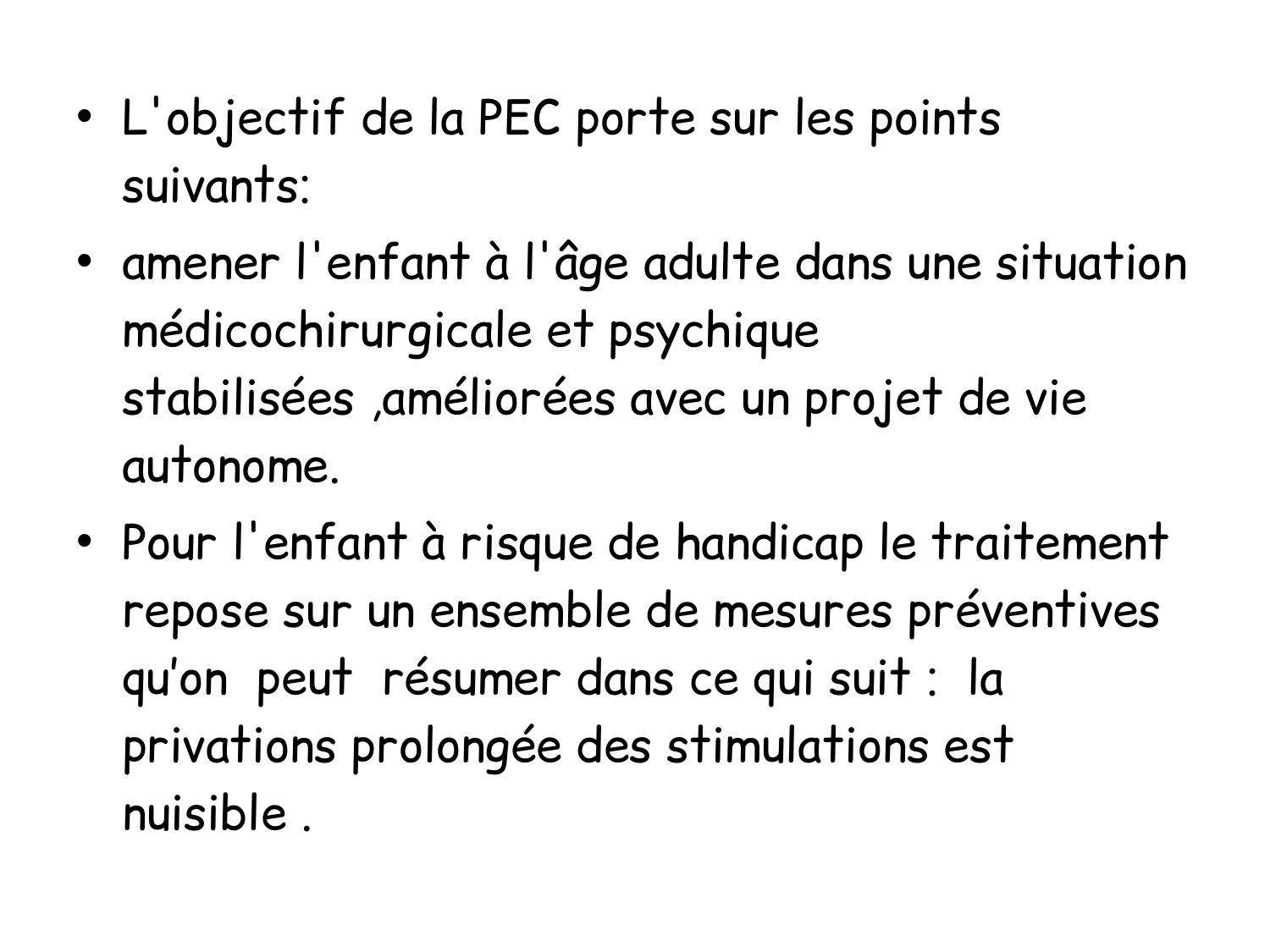

L'objectif de la PEC porte sur les points suivants:
amener l'enfant à l'âge adulte dans une situation médicochirurgicale et psychique stabilisées ,améliorées avec un projet de vie autonome.
Pour l'enfant à risque de handicap le traitement repose sur un ensemble de mesures préventives qu’on  peut  résumer dans ce qui suit :  la privations prolongée des stimulations est nuisible .